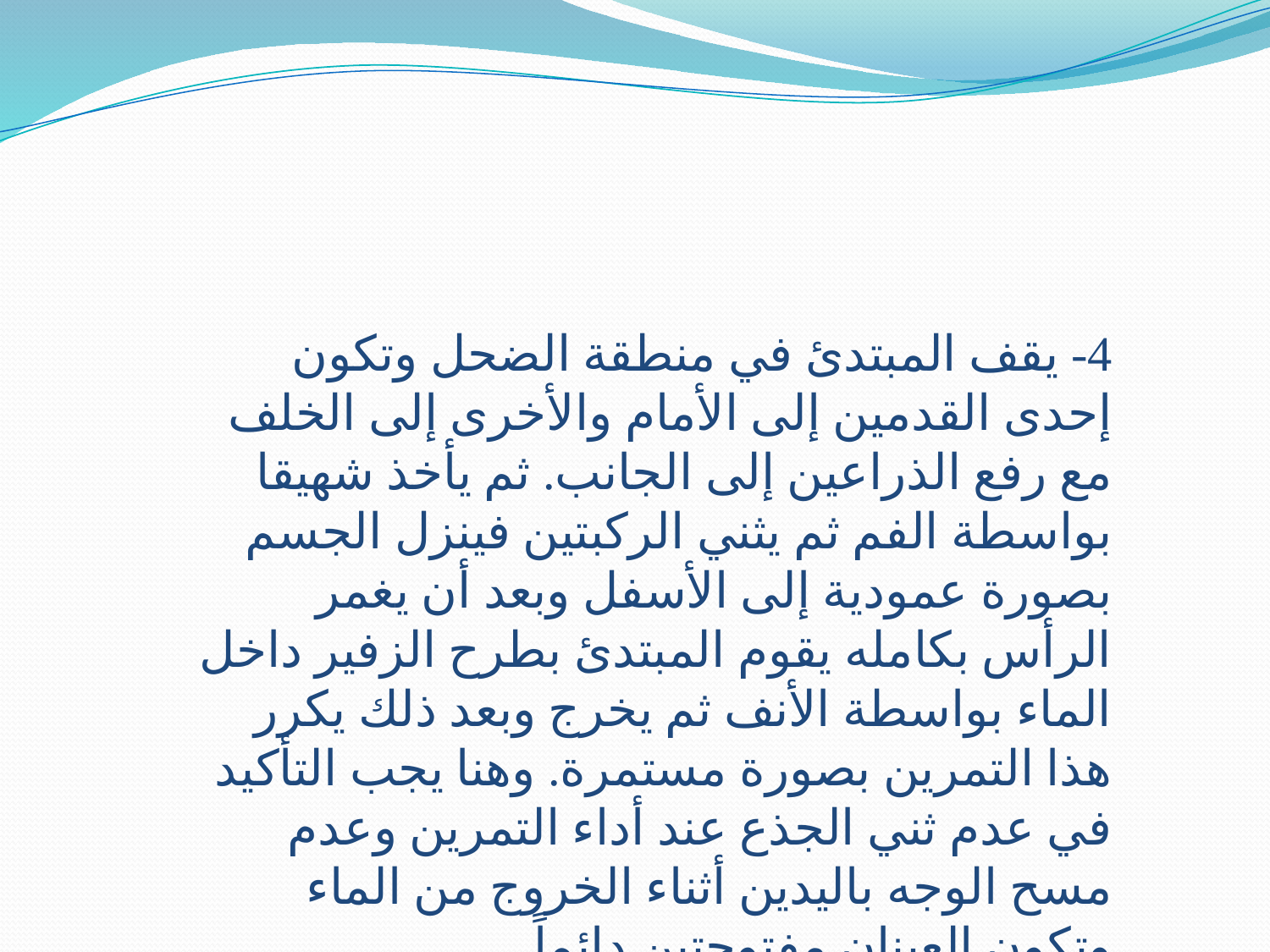

4- يقف المبتدئ في منطقة الضحل وتكون إحدى القدمين إلى الأمام والأخرى إلى الخلف مع رفع الذراعين إلى الجانب. ثم يأخذ شهيقا بواسطة الفم ثم يثني الركبتين فينزل الجسم بصورة عمودية إلى الأسفل وبعد أن يغمر الرأس بكامله يقوم المبتدئ بطرح الزفير داخل الماء بواسطة الأنف ثم يخرج وبعد ذلك يكرر هذا التمرين بصورة مستمرة. وهنا يجب التأكيد في عدم ثني الجذع عند أداء التمرين وعدم مسح الوجه باليدين أثناء الخروج من الماء وتكون العينان مفتوحتين دائماً.